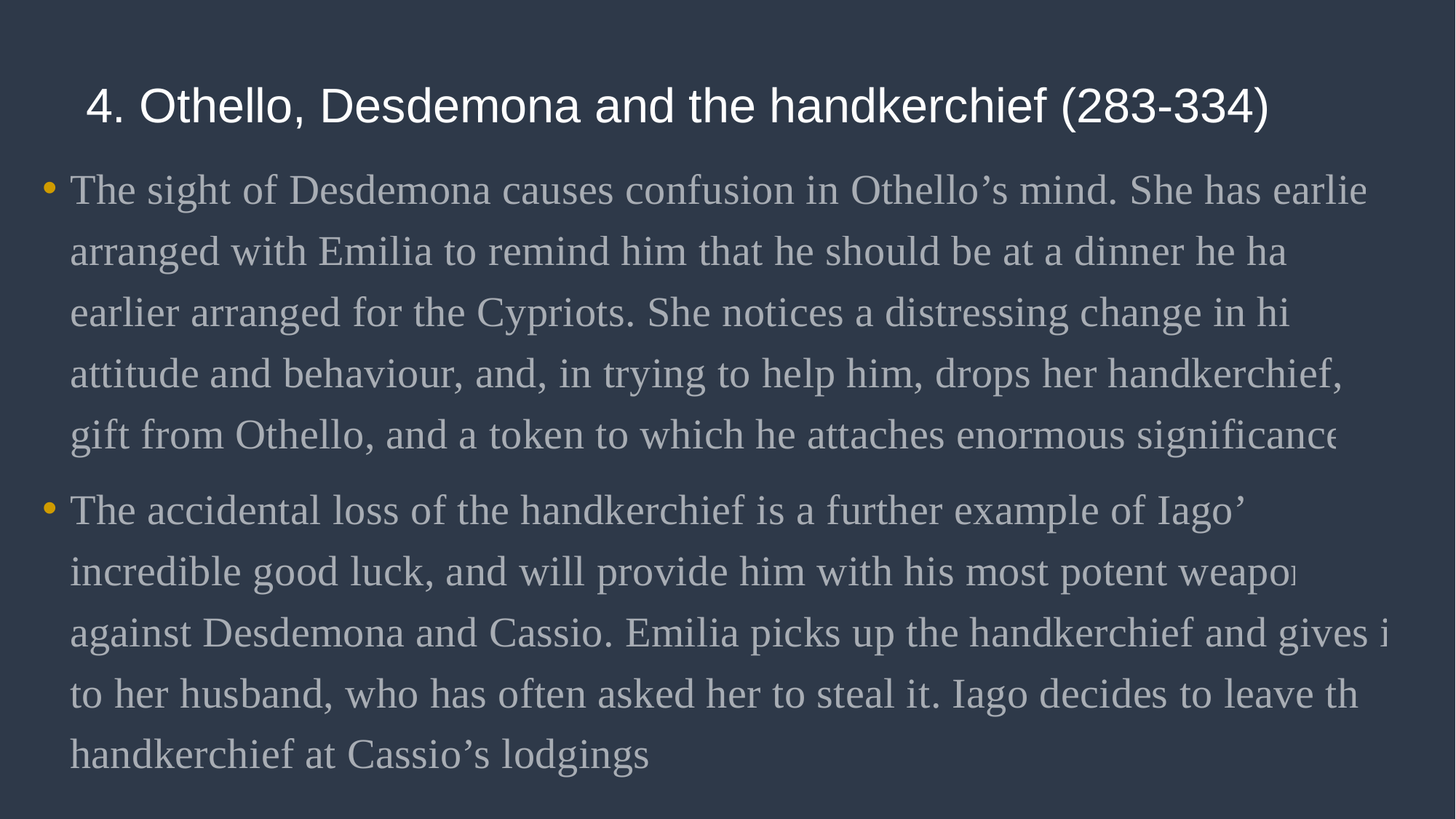

# 4. Othello, Desdemona and the handkerchief (283-334)
The sight of Desdemona causes confusion in Othello’s mind. She has earlier arranged with Emilia to remind him that he should be at a dinner he has earlier arranged for the Cypriots. She notices a distressing change in his attitude and behaviour, and, in trying to help him, drops her handkerchief, a gift from Othello, and a token to which he attaches enormous significance.
The accidental loss of the handkerchief is a further example of Iago’s incredible good luck, and will provide him with his most potent weapon against Desdemona and Cassio. Emilia picks up the handkerchief and gives it to her husband, who has often asked her to steal it. Iago decides to leave the handkerchief at Cassio’s lodgings.